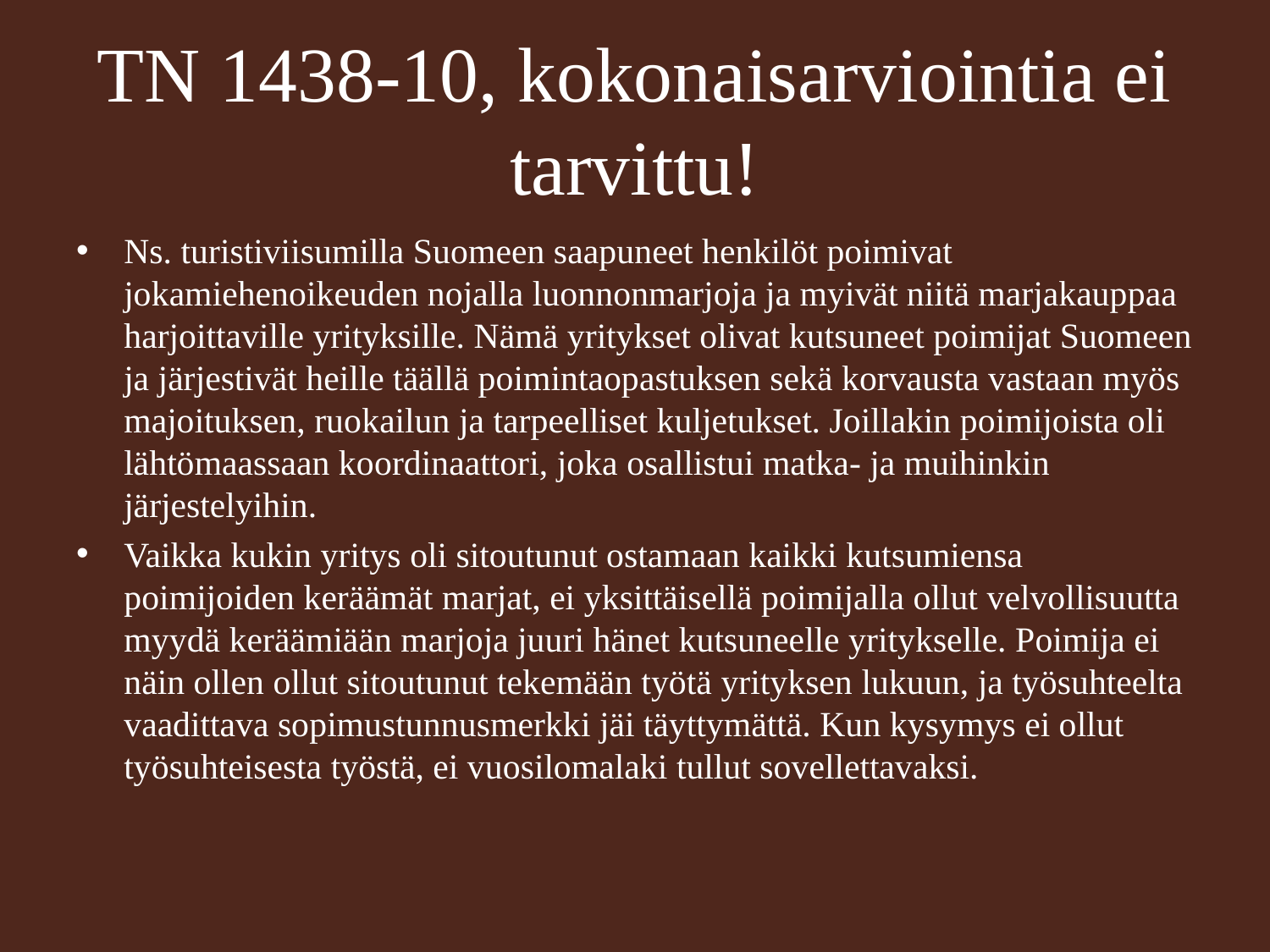

# TN 1438-10, kokonaisarviointia ei tarvittu!
Ns. turistiviisumilla Suomeen saapuneet henkilöt poimivat jokamiehenoikeuden nojalla luonnonmarjoja ja myivät niitä marjakauppaa harjoittaville yrityksille. Nämä yritykset olivat kutsuneet poimijat Suomeen ja järjestivät heille täällä poimintaopastuksen sekä korvausta vastaan myös majoituksen, ruokailun ja tarpeelliset kuljetukset. Joillakin poimijoista oli lähtömaassaan koordinaattori, joka osallistui matka- ja muihinkin järjestelyihin.
Vaikka kukin yritys oli sitoutunut ostamaan kaikki kutsumiensa poimijoiden keräämät marjat, ei yksittäisellä poimijalla ollut velvollisuutta myydä keräämiään marjoja juuri hänet kutsuneelle yritykselle. Poimija ei näin ollen ollut sitoutunut tekemään työtä yrityksen lukuun, ja työsuhteelta vaadittava sopimustunnusmerkki jäi täyttymättä. Kun kysymys ei ollut työsuhteisesta työstä, ei vuosilomalaki tullut sovellettavaksi.